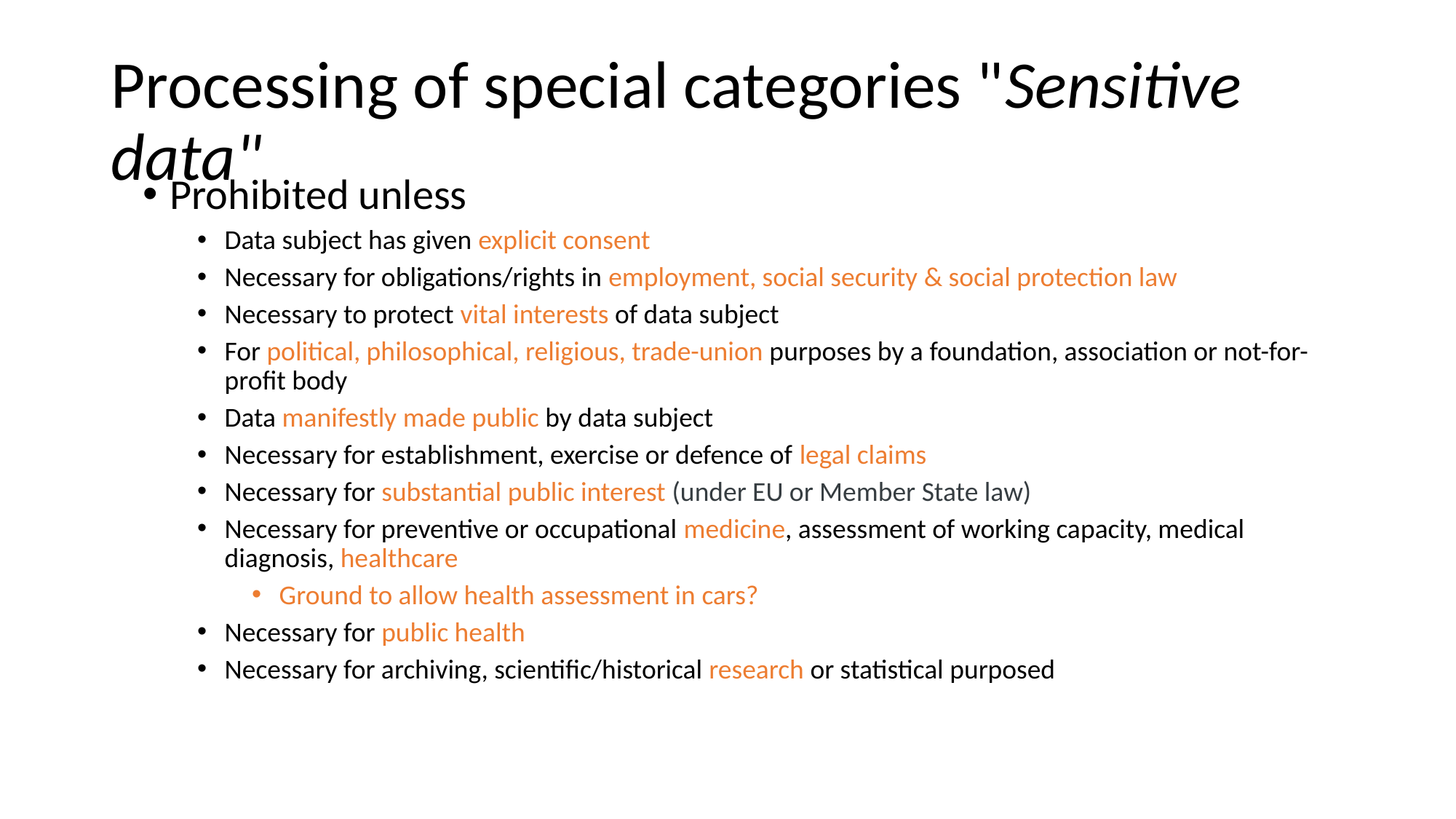

# Processing of special categories "Sensitive data"
Prohibited unless
Data subject has given explicit consent
Necessary for obligations/rights in employment, social security & social protection law
Necessary to protect vital interests of data subject
For political, philosophical, religious, trade-union purposes by a foundation, association or not-for-profit body
Data manifestly made public by data subject
Necessary for establishment, exercise or defence of legal claims
Necessary for substantial public interest (under EU or Member State law)
Necessary for preventive or occupational medicine, assessment of working capacity, medical diagnosis, healthcare
Ground to allow health assessment in cars?
Necessary for public health
Necessary for archiving, scientific/historical research or statistical purposed